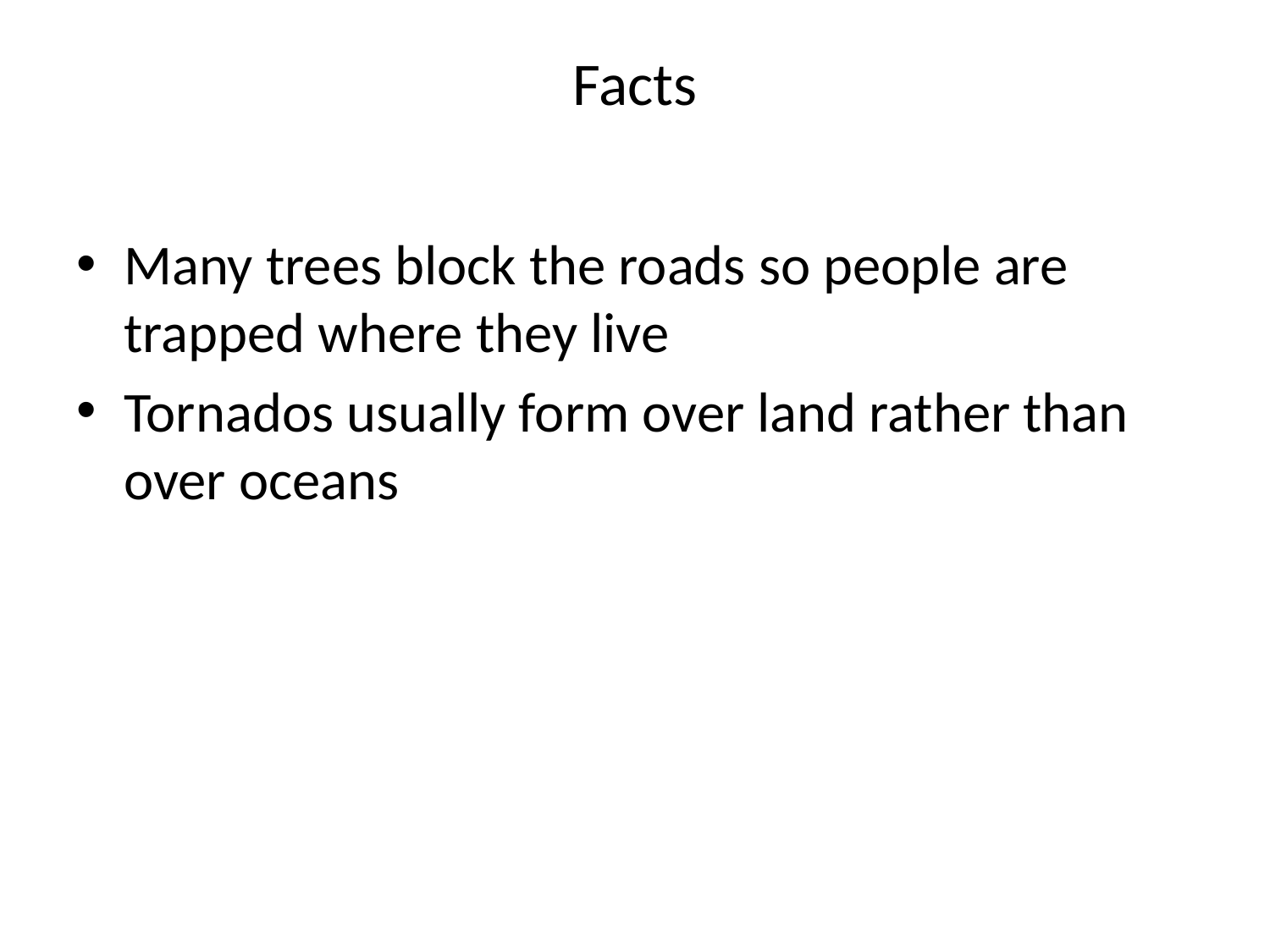

# Facts
Many trees block the roads so people are trapped where they live
Tornados usually form over land rather than over oceans